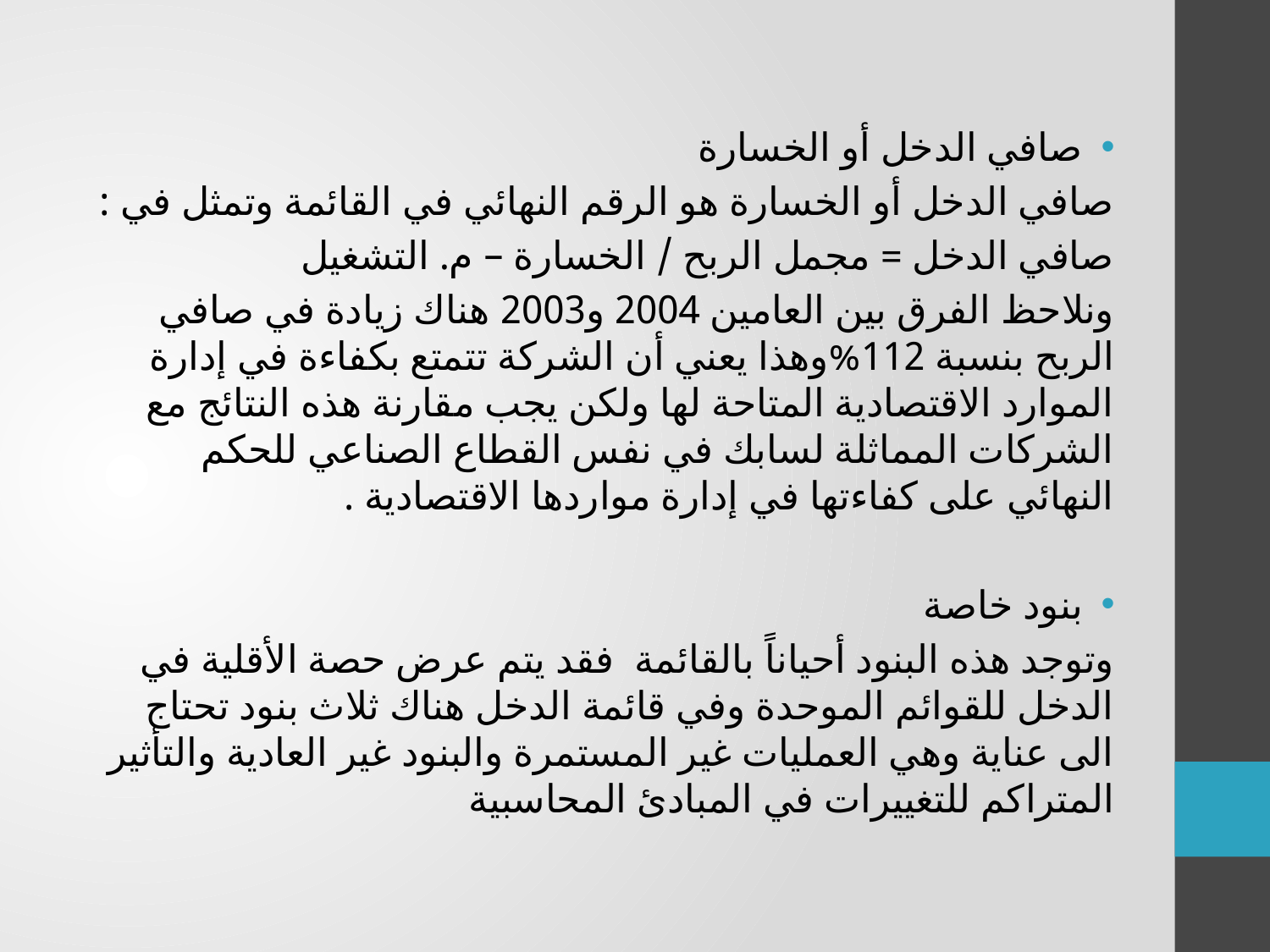

صافي الدخل أو الخسارة
صافي الدخل أو الخسارة هو الرقم النهائي في القائمة وتمثل في :
صافي الدخل = مجمل الربح / الخسارة – م. التشغيل
ونلاحظ الفرق بين العامين 2004 و2003 هناك زيادة في صافي الربح بنسبة 112%وهذا يعني أن الشركة تتمتع بكفاءة في إدارة الموارد الاقتصادية المتاحة لها ولكن يجب مقارنة هذه النتائج مع الشركات المماثلة لسابك في نفس القطاع الصناعي للحكم النهائي على كفاءتها في إدارة مواردها الاقتصادية .

بنود خاصة
وتوجد هذه البنود أحياناً بالقائمة  فقد يتم عرض حصة الأقلية في الدخل للقوائم الموحدة وفي قائمة الدخل هناك ثلاث بنود تحتاج الى عناية وهي العمليات غير المستمرة والبنود غير العادية والتأثير المتراكم للتغييرات في المبادئ المحاسبية